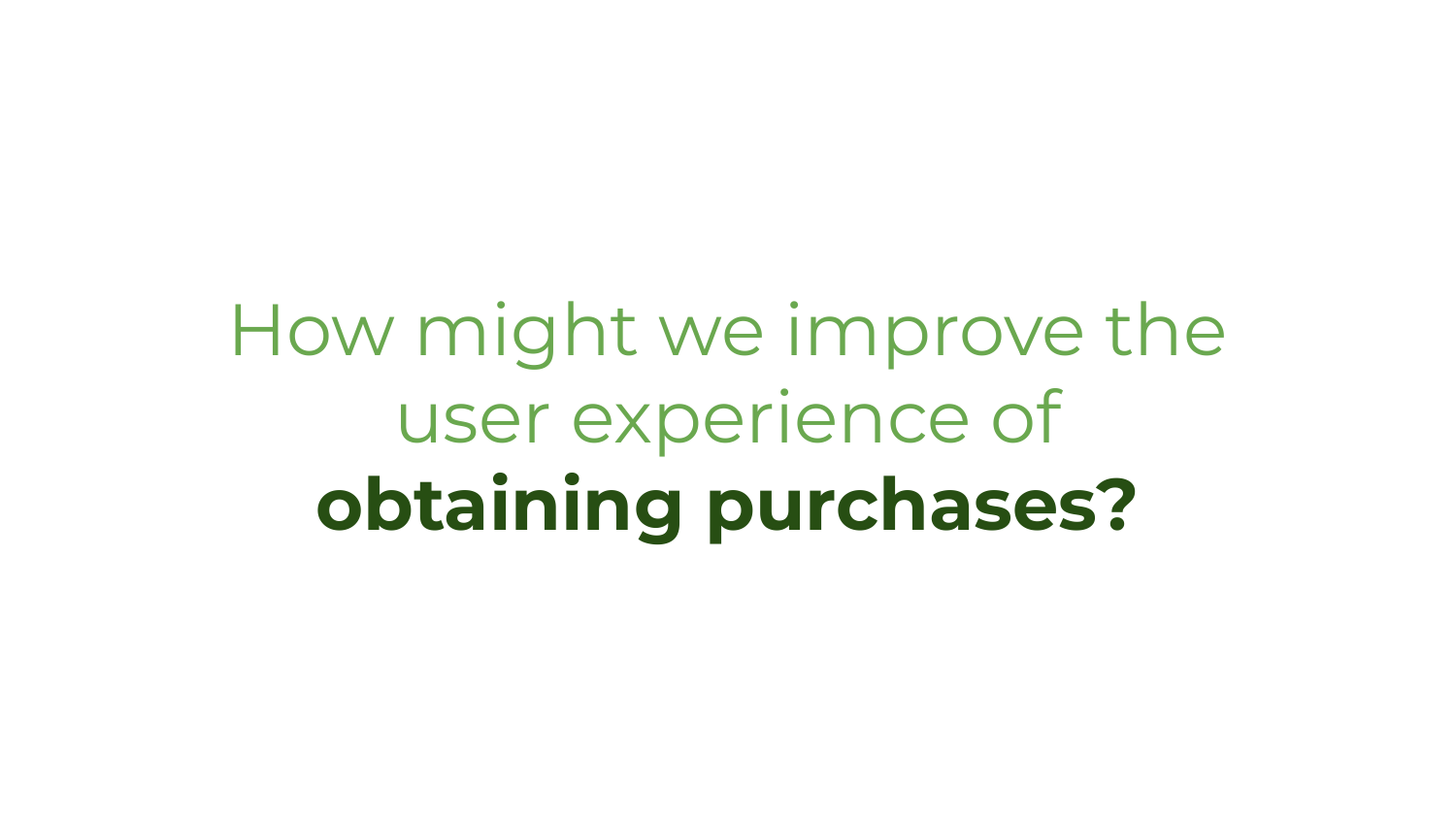

How might we improve the user experience of obtaining purchases?